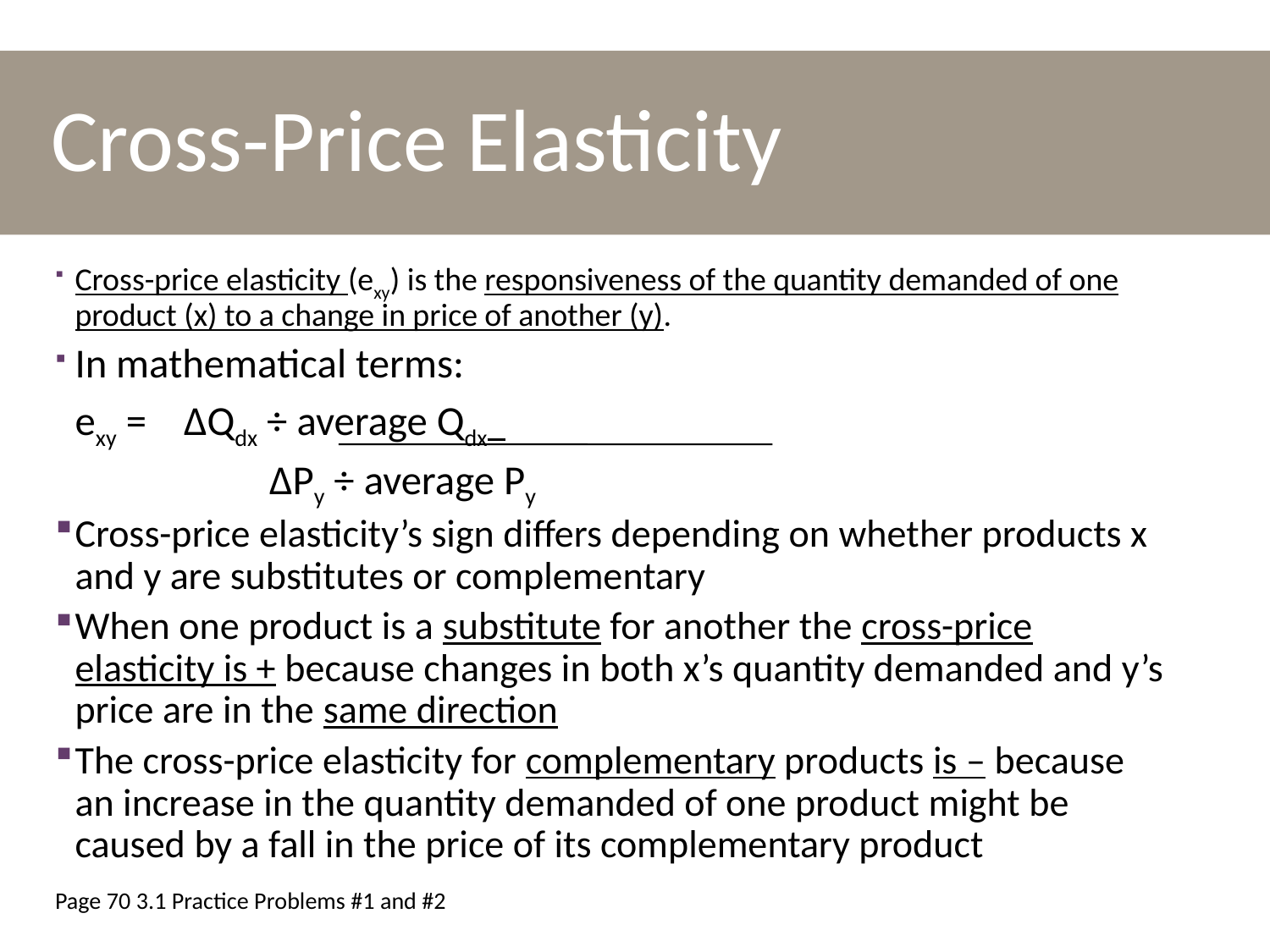

# Cross-Price Elasticity
Cross-price elasticity (exy) is the responsiveness of the quantity demanded of one product (x) to a change in price of another (y).
In mathematical terms:
			exy =    ΔQdx ÷ average Qdx
     		            ΔPy ÷ average Py
Cross-price elasticity’s sign differs depending on whether products x and y are substitutes or complementary
When one product is a substitute for another the cross-price elasticity is + because changes in both x’s quantity demanded and y’s price are in the same direction
The cross-price elasticity for complementary products is – because an increase in the quantity demanded of one product might be caused by a fall in the price of its complementary product
Page 70 3.1 Practice Problems #1 and #2